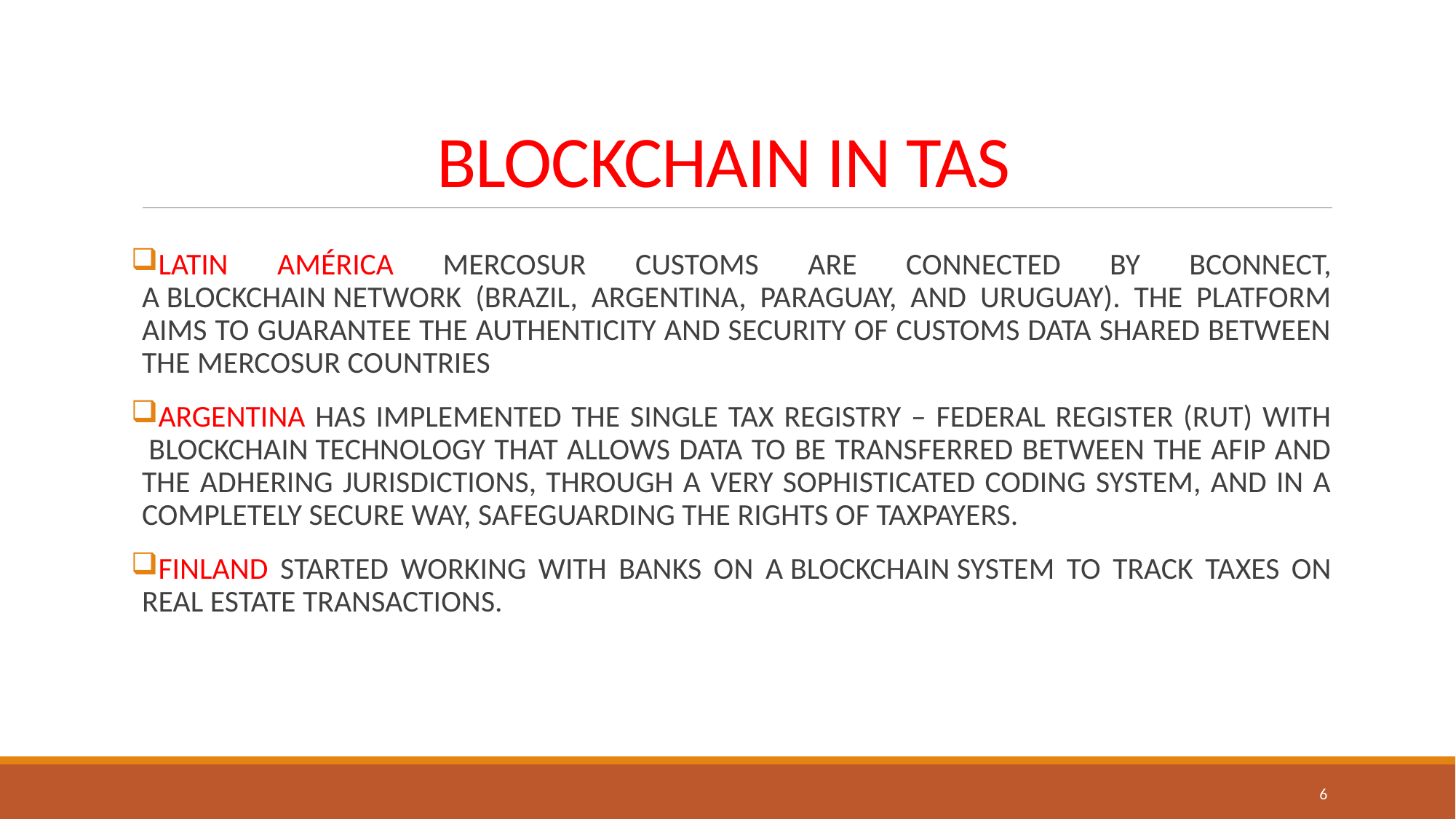

# BLOCKCHAIN IN TAS
LATIN AMÉRICA MERCOSUR CUSTOMS ARE CONNECTED BY BCONNECT, A BLOCKCHAIN NETWORK (BRAZIL, ARGENTINA, PARAGUAY, AND URUGUAY). THE PLATFORM AIMS TO GUARANTEE THE AUTHENTICITY AND SECURITY OF CUSTOMS DATA SHARED BETWEEN THE MERCOSUR COUNTRIES
ARGENTINA HAS IMPLEMENTED THE SINGLE TAX REGISTRY – FEDERAL REGISTER (RUT) WITH  BLOCKCHAIN TECHNOLOGY THAT ALLOWS DATA TO BE TRANSFERRED BETWEEN THE AFIP AND THE ADHERING JURISDICTIONS, THROUGH A VERY SOPHISTICATED CODING SYSTEM, AND IN A COMPLETELY SECURE WAY, SAFEGUARDING THE RIGHTS OF TAXPAYERS.
FINLAND STARTED WORKING WITH BANKS ON A BLOCKCHAIN SYSTEM TO TRACK TAXES ON REAL ESTATE TRANSACTIONS.

6